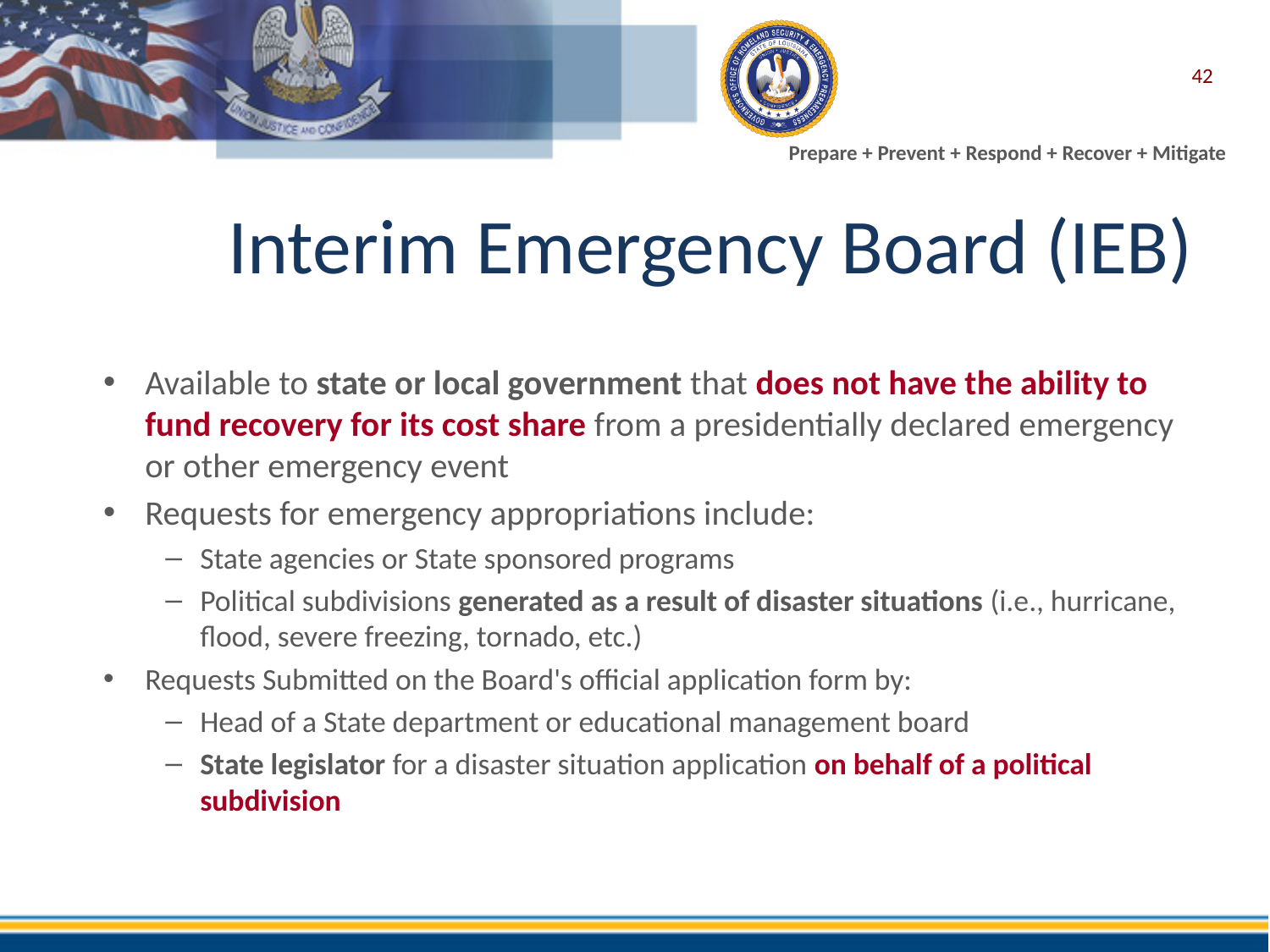

42
# Interim Emergency Board (IEB)
Available to state or local government that does not have the ability to fund recovery for its cost share from a presidentially declared emergency or other emergency event
Requests for emergency appropriations include:
State agencies or State sponsored programs
Political subdivisions generated as a result of disaster situations (i.e., hurricane, flood, severe freezing, tornado, etc.)
Requests Submitted on the Board's official application form by:
Head of a State department or educational management board
State legislator for a disaster situation application on behalf of a political subdivision